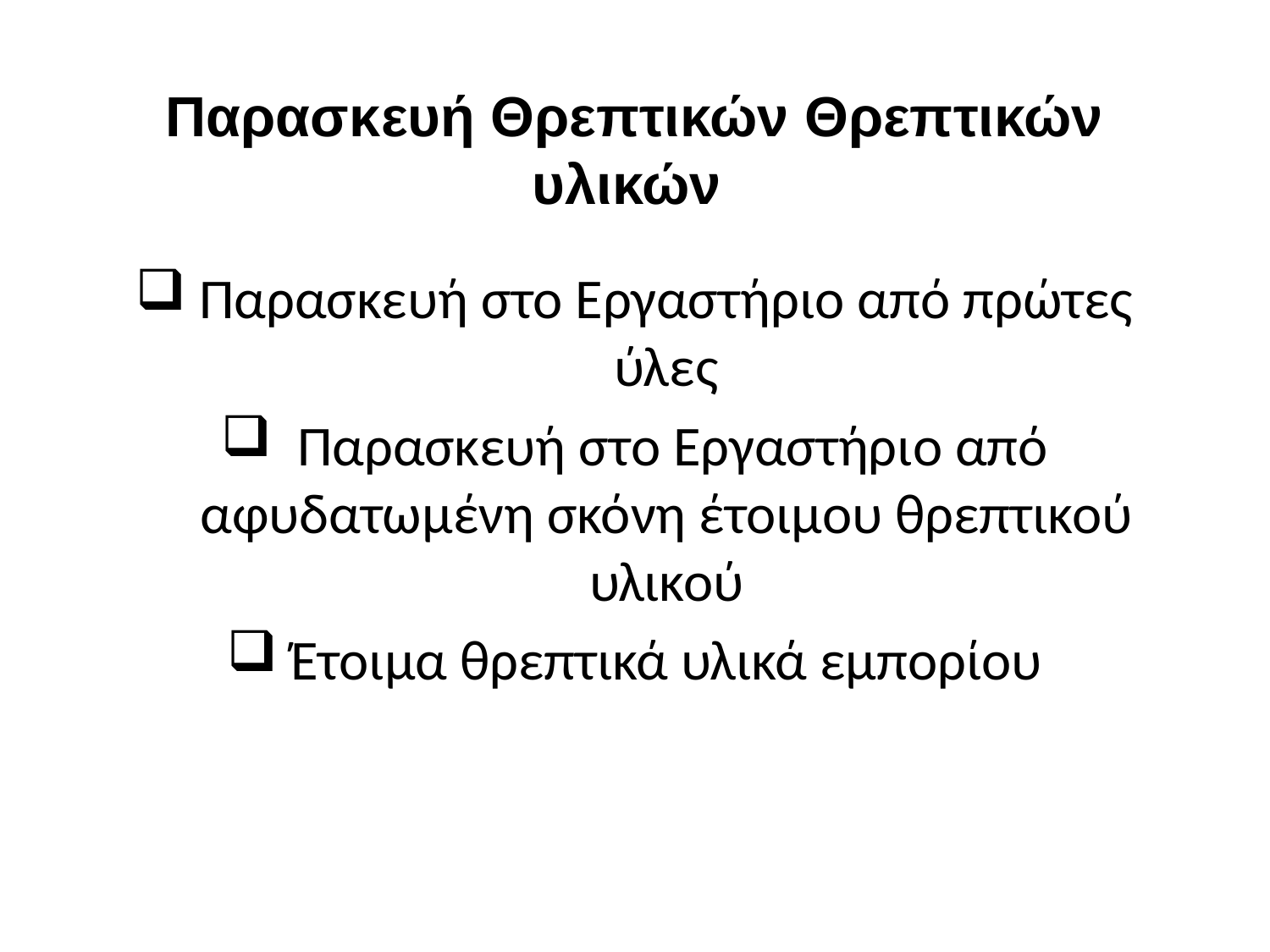

# Παρασκευή Θρεπτικών Θρεπτικών υλικών
Παρασκευή στο Εργαστήριο από πρώτες ύλες
 Παρασκευή στο Εργαστήριο από αφυδατωμένη σκόνη έτοιμου θρεπτικού υλικού
Έτοιμα θρεπτικά υλικά εμπορίου